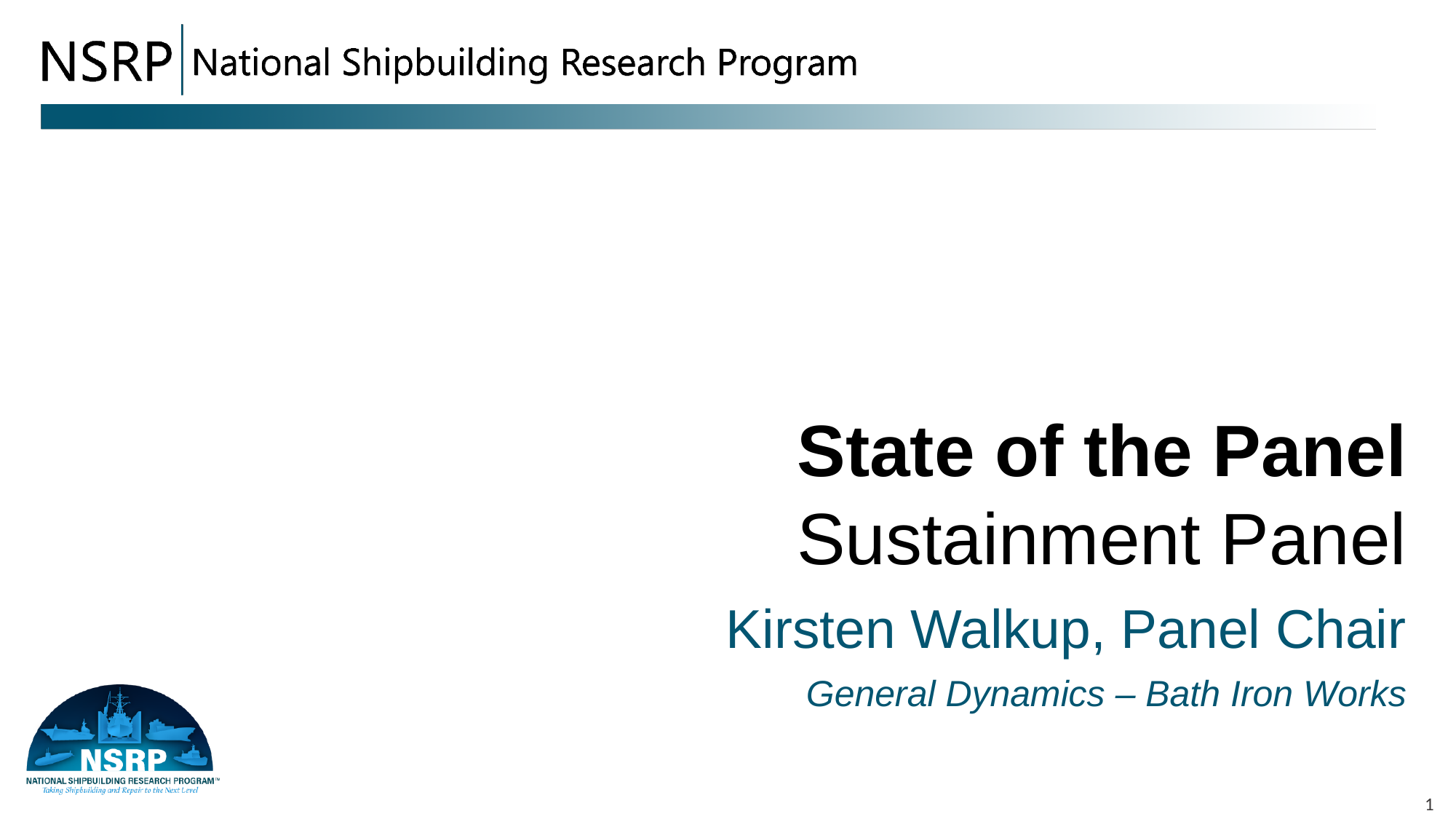

State of the Panel
# Sustainment Panel
Kirsten Walkup, Panel Chair
General Dynamics – Bath Iron Works
1